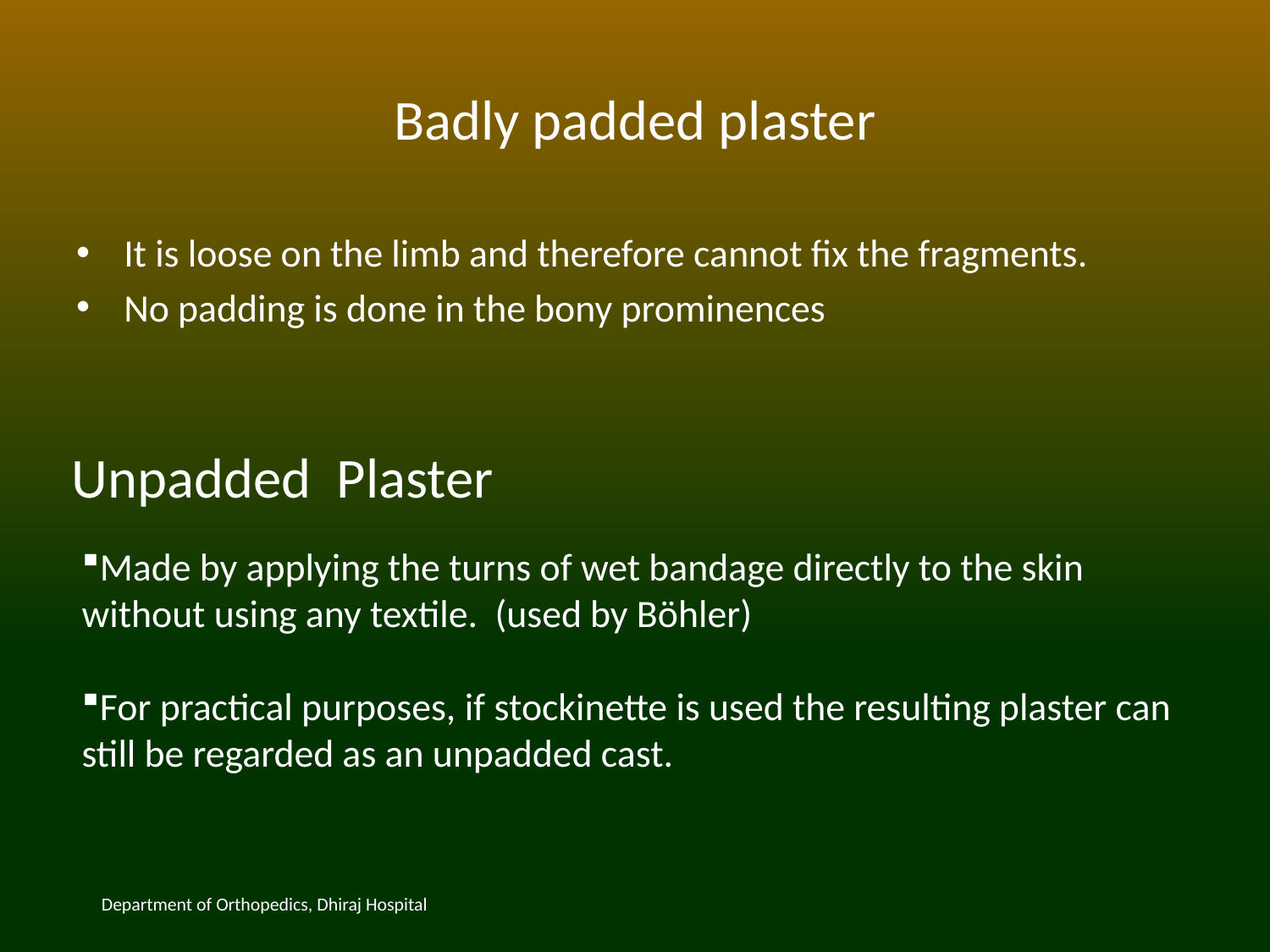

# Badly padded plaster
It is loose on the limb and therefore cannot fix the fragments.
No padding is done in the bony prominences
Unpadded  Plaster
Made by applying the turns of wet bandage directly to the skin without using any textile.  (used by Böhler)

For practical purposes, if stockinette is used the resulting plaster can still be regarded as an unpadded cast.
Department of Orthopedics, Dhiraj Hospital